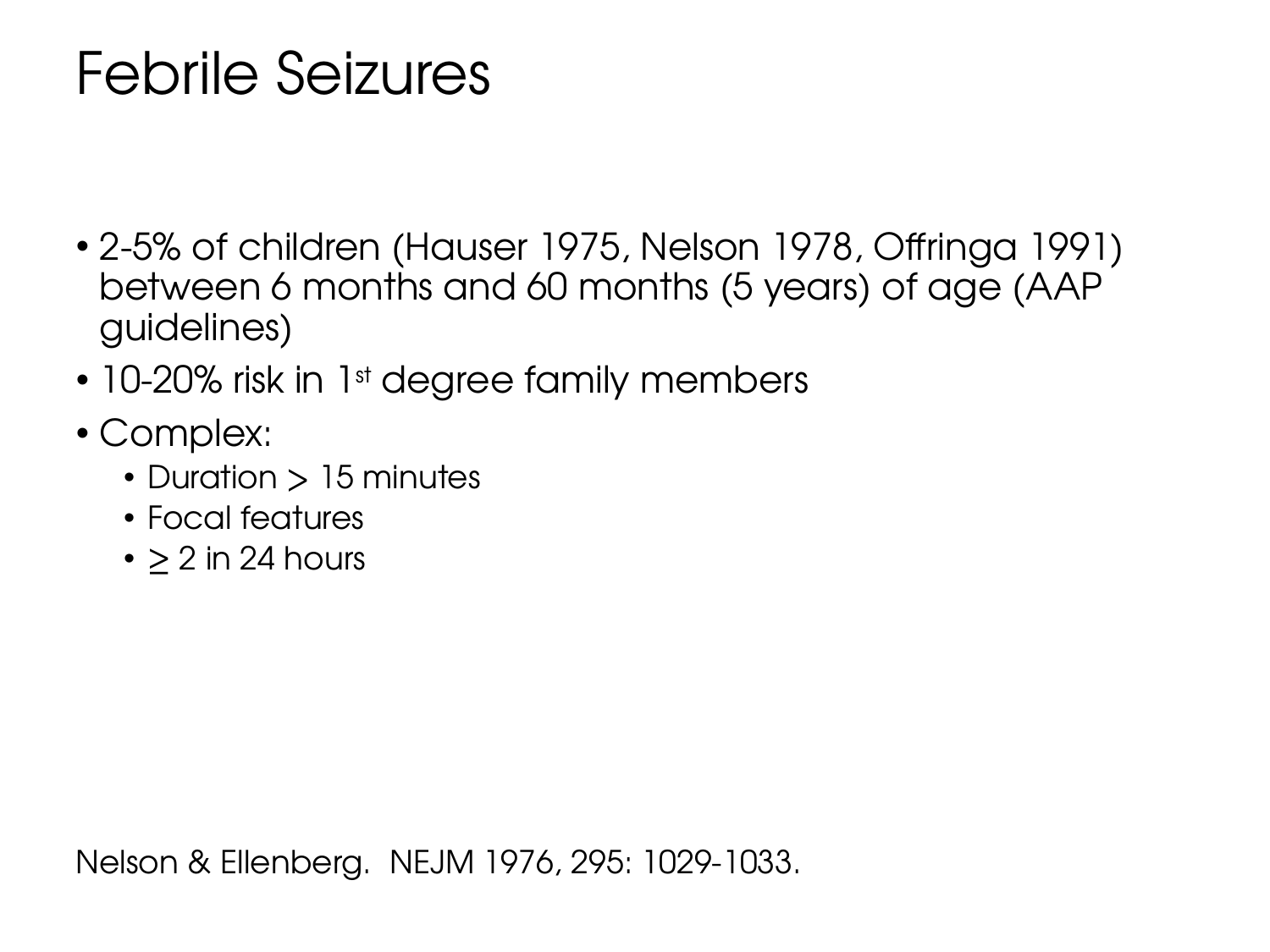

# Febrile Seizures
2-5% of children (Hauser 1975, Nelson 1978, Offringa 1991) between 6 months and 60 months (5 years) of age (AAP guidelines)
10-20% risk in 1st degree family members
Complex:
Duration > 15 minutes
Focal features
≥ 2 in 24 hours

Nelson & Ellenberg.  NEJM 1976, 295: 1029-1033.